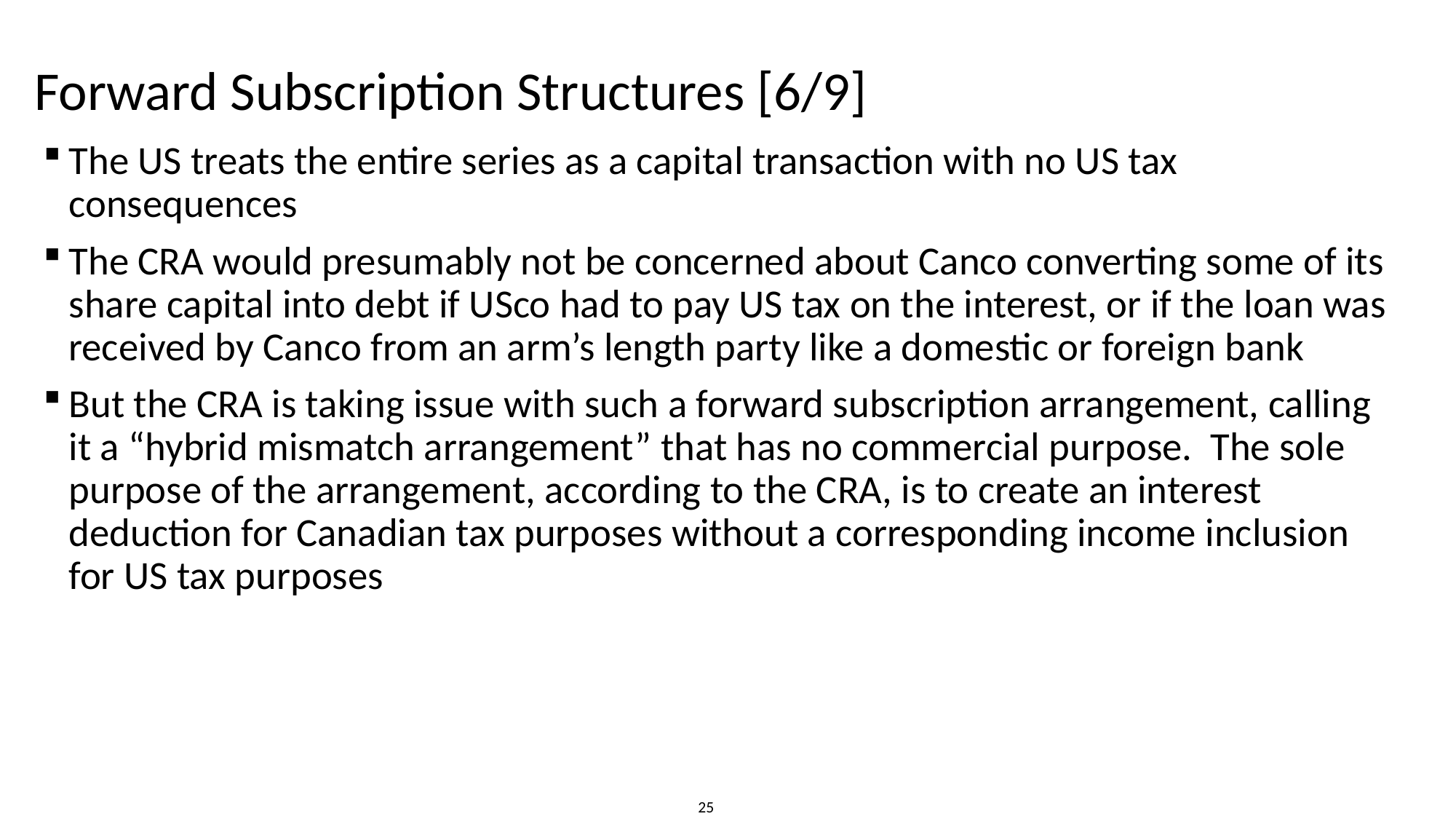

# Forward Subscription Structures [6/9]
The US treats the entire series as a capital transaction with no US tax consequences
The CRA would presumably not be concerned about Canco converting some of its share capital into debt if USco had to pay US tax on the interest, or if the loan was received by Canco from an arm’s length party like a domestic or foreign bank
But the CRA is taking issue with such a forward subscription arrangement, calling it a “hybrid mismatch arrangement” that has no commercial purpose.  The sole purpose of the arrangement, according to the CRA, is to create an interest deduction for Canadian tax purposes without a corresponding income inclusion for US tax purposes